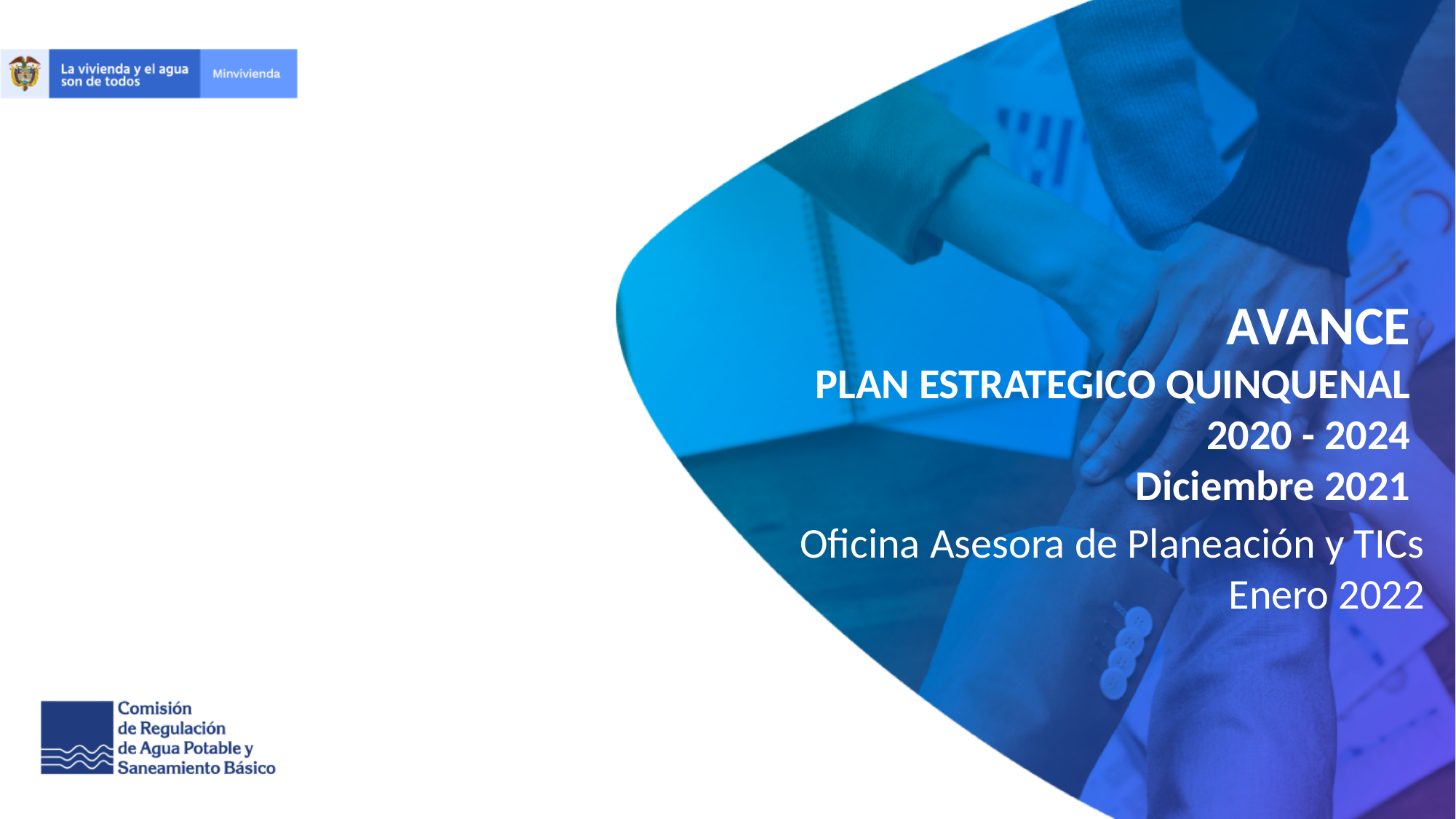

AVANCE
PLAN ESTRATEGICO QUINQUENAL 2020 - 2024
Diciembre 2021
Oficina Asesora de Planeación y TICs
Enero 2022